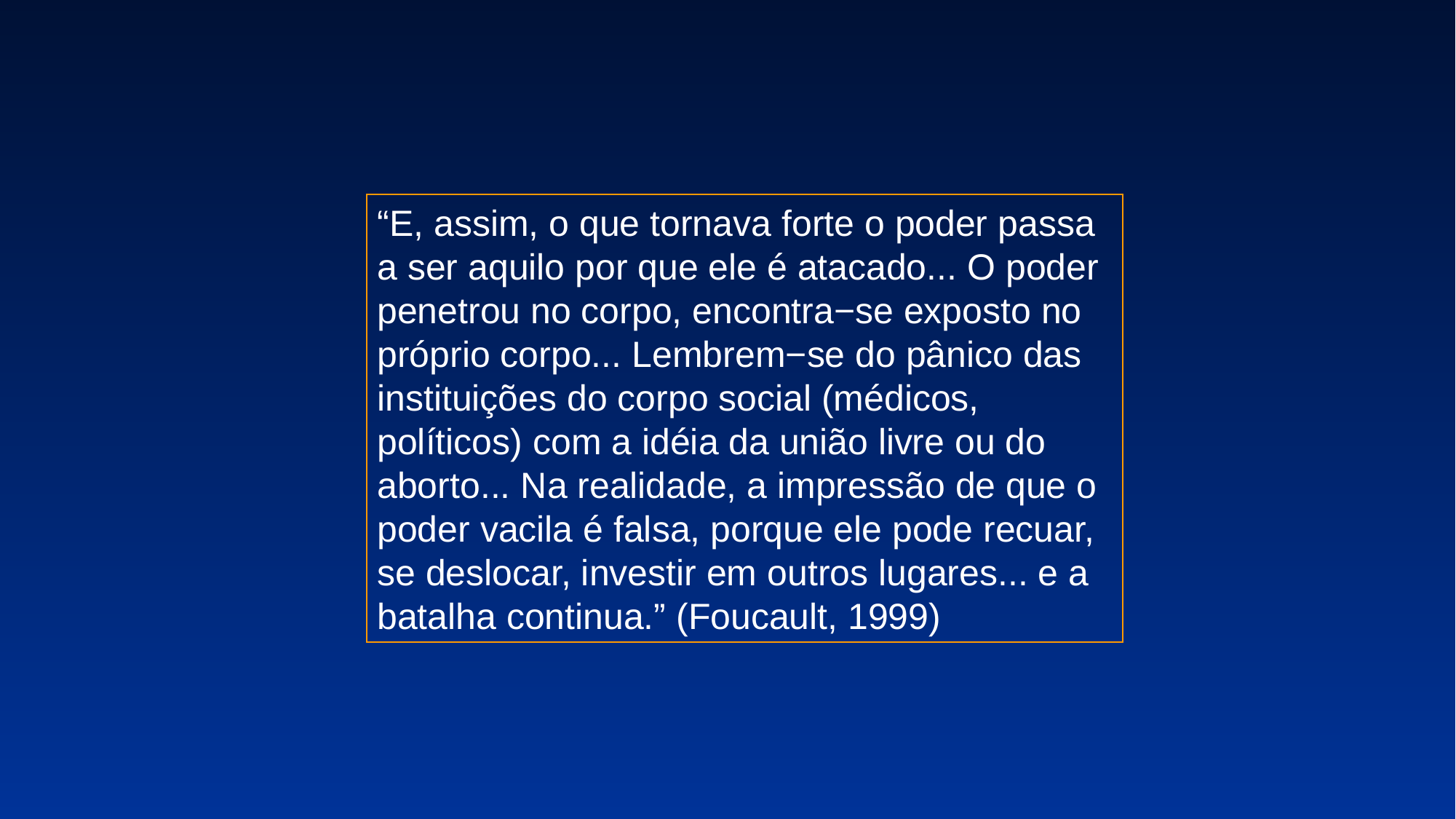

“E, assim, o que tornava forte o poder passa a ser aquilo por que ele é atacado... O poder penetrou no corpo, encontra−se exposto no próprio corpo... Lembrem−se do pânico das instituições do corpo social (médicos, políticos) com a idéia da união livre ou do aborto... Na realidade, a impressão de que o poder vacila é falsa, porque ele pode recuar, se deslocar, investir em outros lugares... e a batalha continua.” (Foucault, 1999)